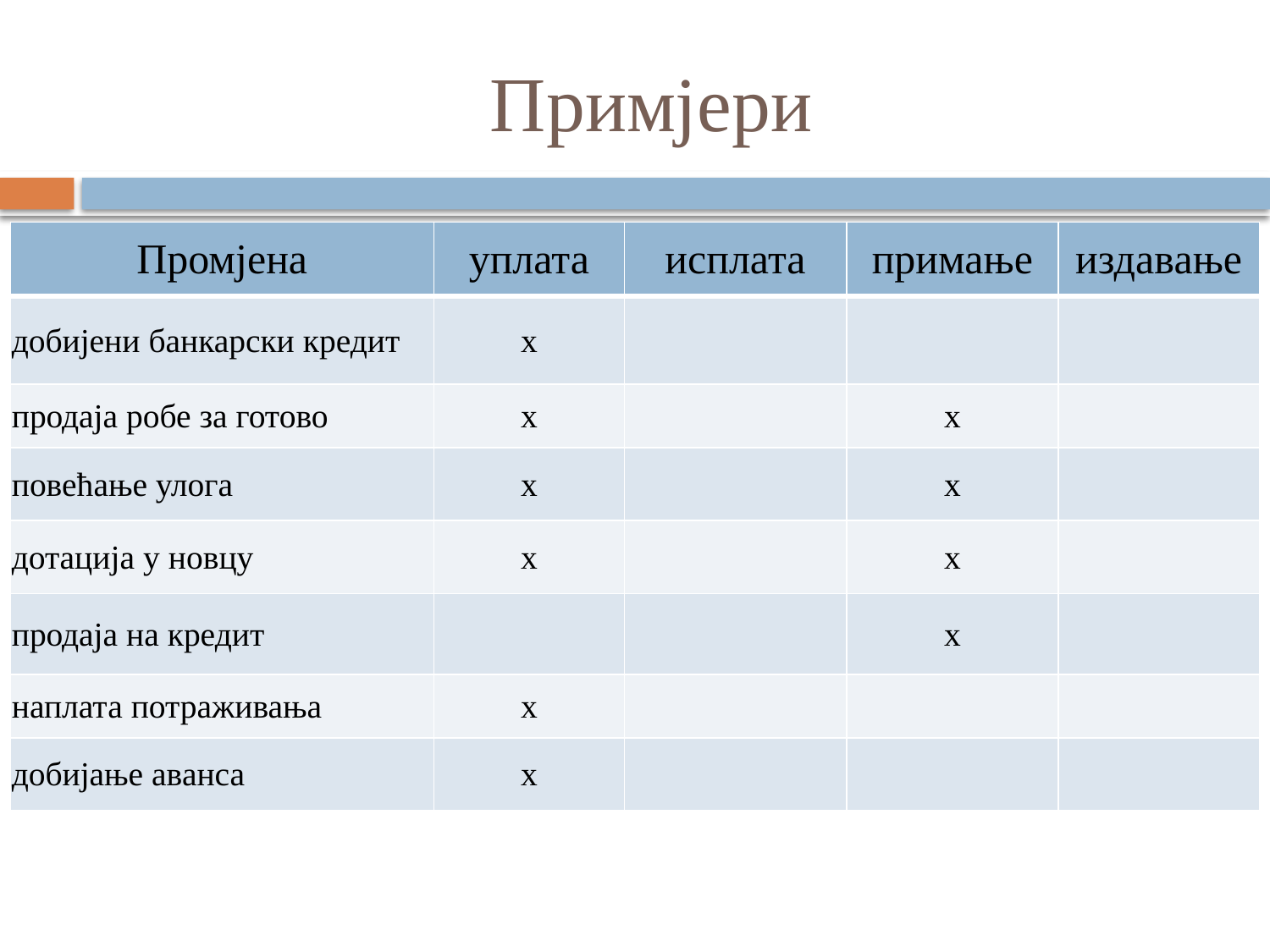

# Примјери
| Промјена | уплата | исплата | примање | издавање |
| --- | --- | --- | --- | --- |
| добијени банкарски кредит | х |  |  |  |
| продаја робе за готово | х |  | х |  |
| повећање улога | х |  | х |  |
| дотација у новцу | х |  | х |  |
| продаја на кредит |  |  | х |  |
| наплата потраживања | х |  |  |  |
| добијање аванса | х |  |  |  |